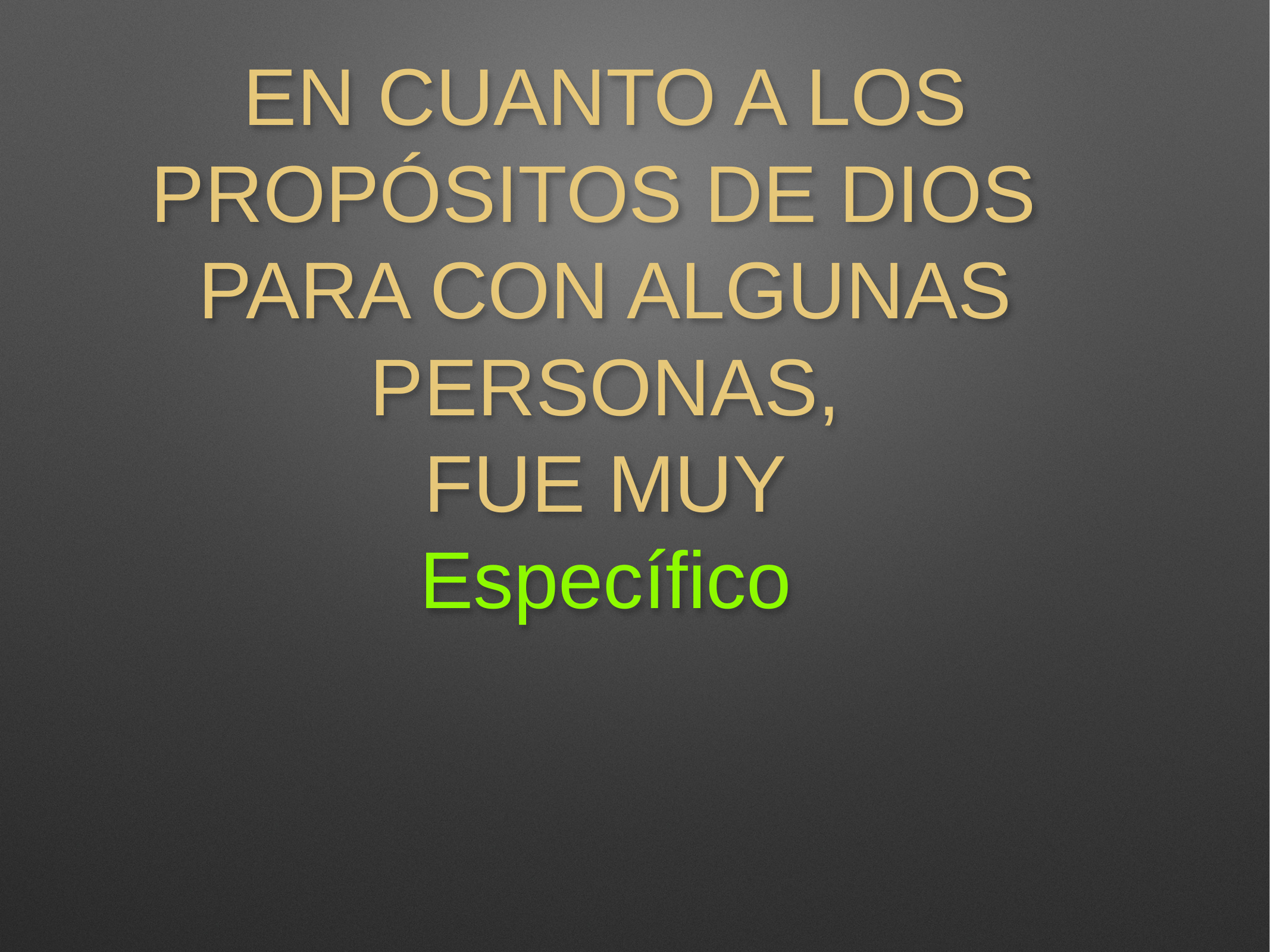

EN CUANTO A LOS PROPÓSITOS DE DIOS
PARA CON ALGUNAS PERSONAS,
FUE MUY
Específico